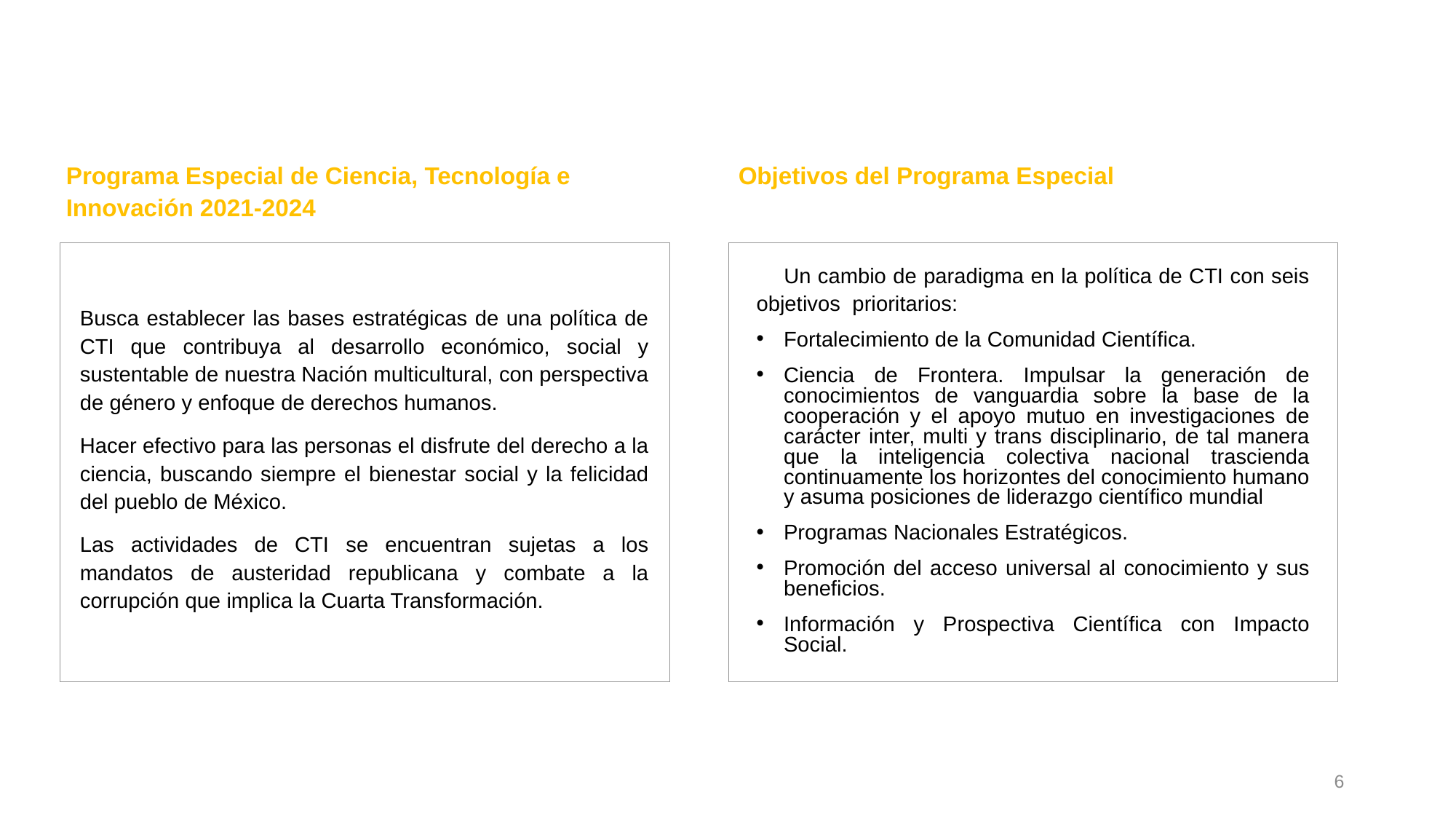

Programa Especial de Ciencia, Tecnología e Innovación 2021-2024

Objetivos del Programa Especial

    Un cambio de paradigma en la política de CTI con seis objetivos  prioritarios:
Fortalecimiento de la Comunidad Científica.
Ciencia de Frontera. Impulsar la generación de conocimientos de vanguardia sobre la base de la cooperación y el apoyo mutuo en investigaciones de carácter inter, multi y trans disciplinario, de tal manera que la inteligencia colectiva nacional trascienda continuamente los horizontes del conocimiento humano y asuma posiciones de liderazgo científico mundial
Programas Nacionales Estratégicos.
Promoción del acceso universal al conocimiento y sus beneficios.
Información y Prospectiva Científica con Impacto Social.
Busca establecer las bases estratégicas de una política de CTI que contribuya al desarrollo económico, social y sustentable de nuestra Nación multicultural, con perspectiva de género y enfoque de derechos humanos.
Hacer efectivo para las personas el disfrute del derecho a la ciencia, buscando siempre el bienestar social y la felicidad del pueblo de México.
Las actividades de CTI se encuentran sujetas a los mandatos de austeridad republicana y combate a la corrupción que implica la Cuarta Transformación.
6